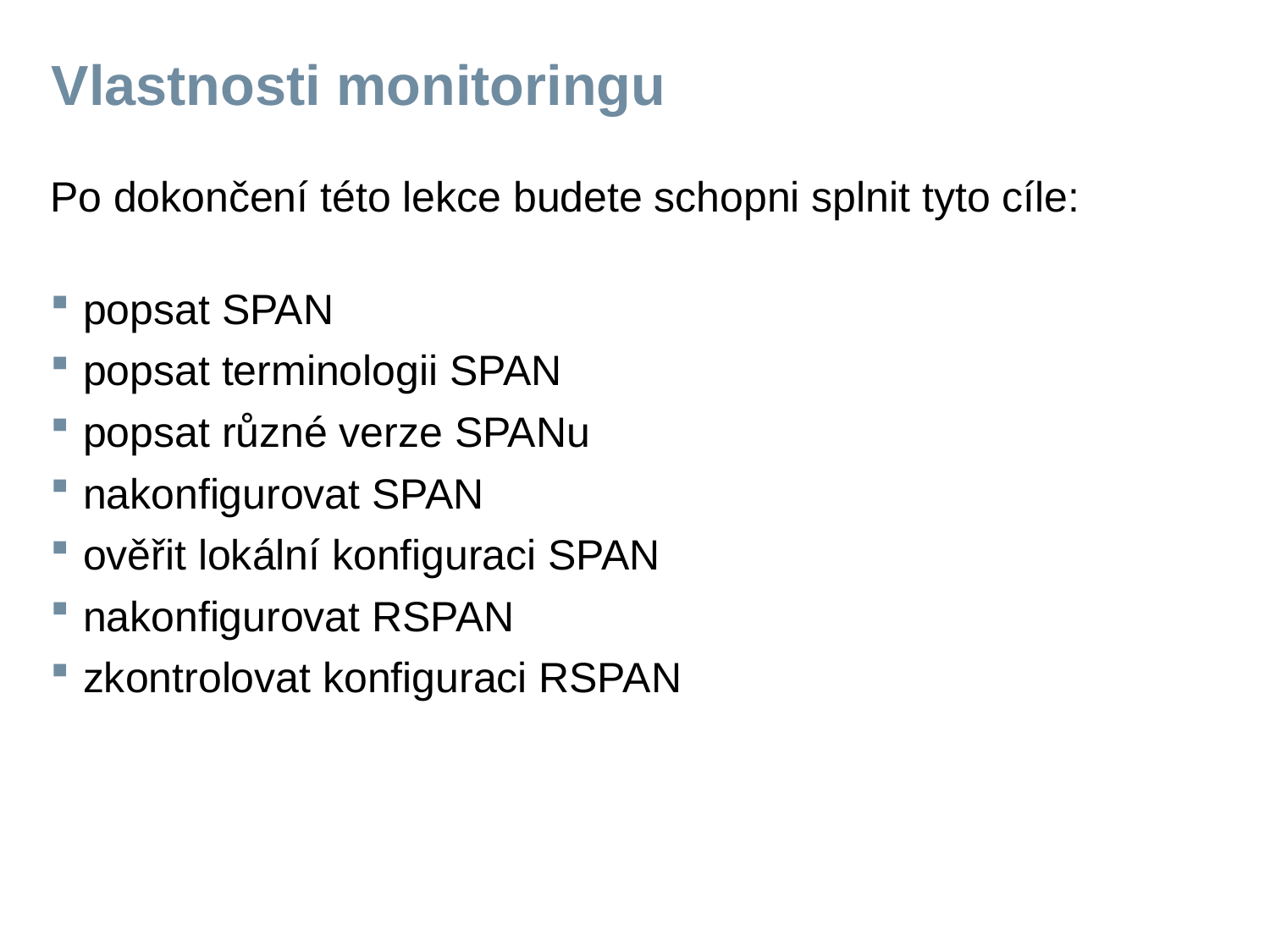

# Vlastnosti monitoringu
Po dokončení této lekce budete schopni splnit tyto cíle:
popsat SPAN
popsat terminologii SPAN
popsat různé verze SPANu
nakonfigurovat SPAN
ověřit lokální konfiguraci SPAN
nakonfigurovat RSPAN
zkontrolovat konfiguraci RSPAN